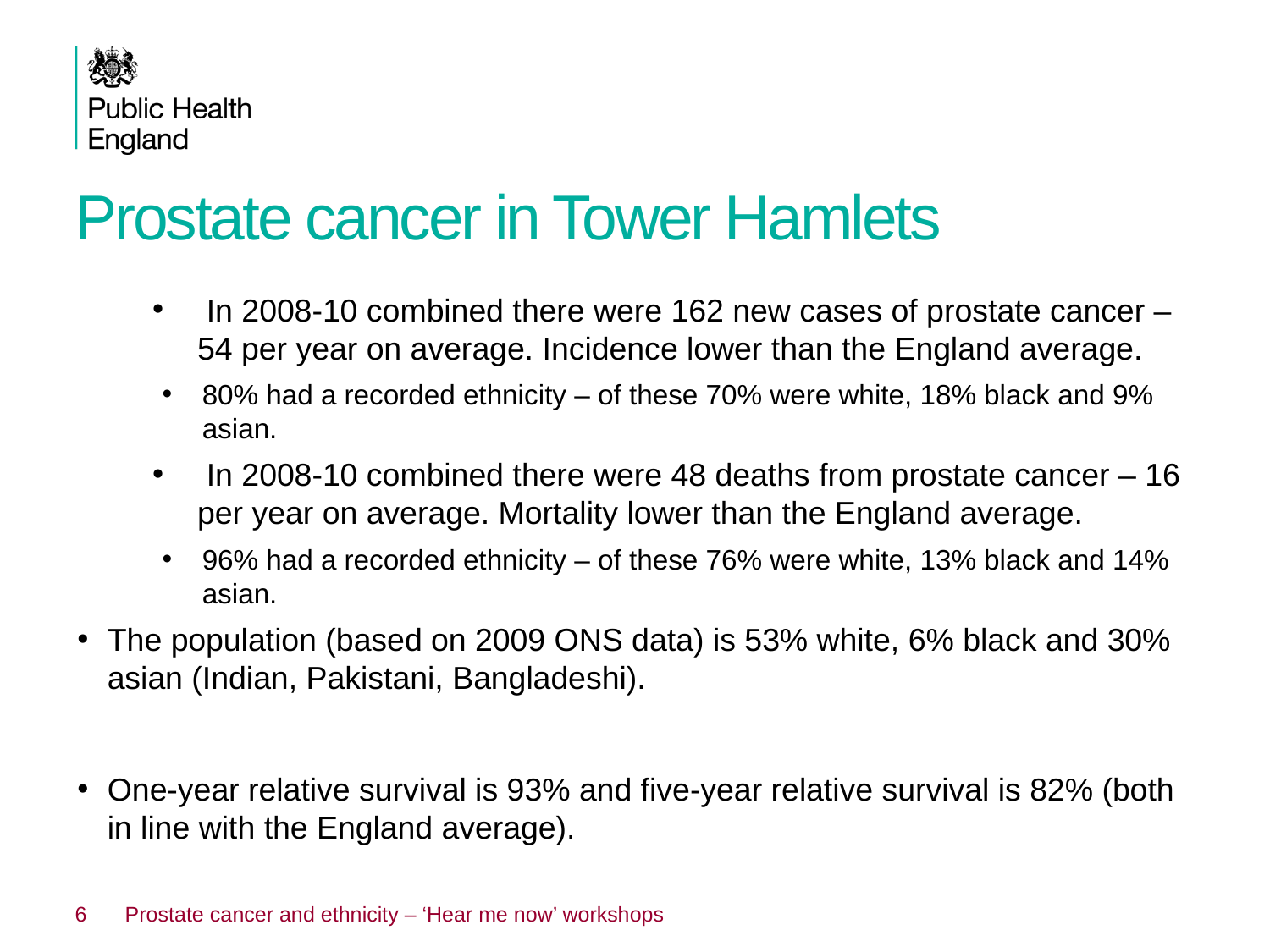

# Prostate cancer in Tower Hamlets
 In 2008-10 combined there were 162 new cases of prostate cancer – 54 per year on average. Incidence lower than the England average.
80% had a recorded ethnicity – of these 70% were white, 18% black and 9% asian.
 In 2008-10 combined there were 48 deaths from prostate cancer – 16 per year on average. Mortality lower than the England average.
96% had a recorded ethnicity – of these 76% were white, 13% black and 14% asian.
The population (based on 2009 ONS data) is 53% white, 6% black and 30% asian (Indian, Pakistani, Bangladeshi).

One-year relative survival is 93% and five-year relative survival is 82% (both in line with the England average).

6
Prostate cancer and ethnicity – ‘Hear me now’ workshops